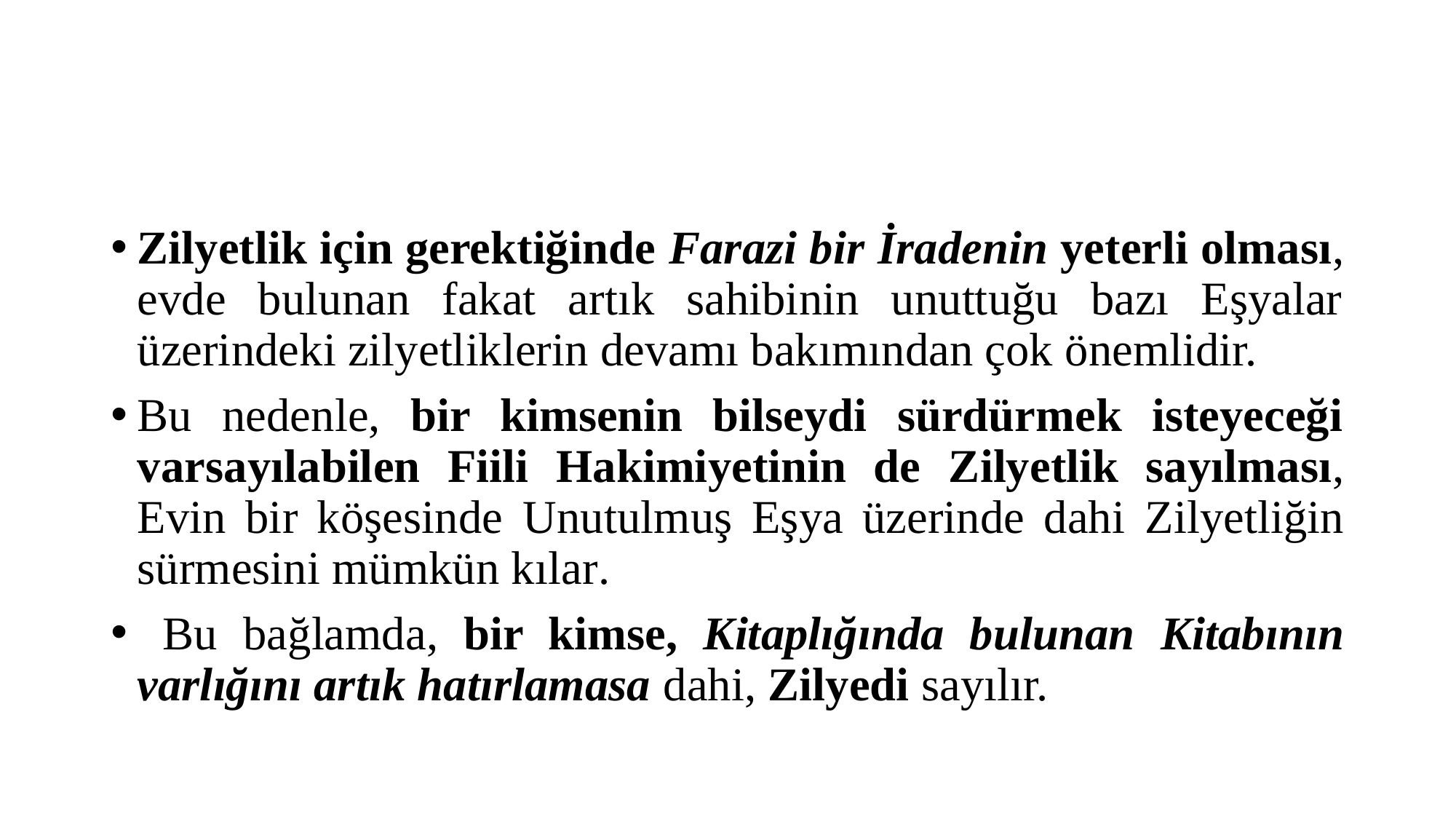

#
Zilyetlik için gerektiğinde Farazi bir İradenin yeterli olması, evde bulunan fakat artık sahibinin unuttuğu bazı Eşyalar üzerindeki zilyetliklerin devamı bakımından çok önemlidir.
Bu nedenle, bir kimsenin bilseydi sürdürmek isteyeceği varsa­yılabilen Fiili Hakimiyetinin de Zilyetlik sayılması, Evin bir köşesinde Unu­tulmuş Eşya üzerinde dahi Zilyetliğin sürmesini mümkün kılar.
 Bu bağlamda, bir kimse, Kitaplığında bulunan Kitabının varlığını artık hatırlamasa dahi, Zilyedi sayılır.